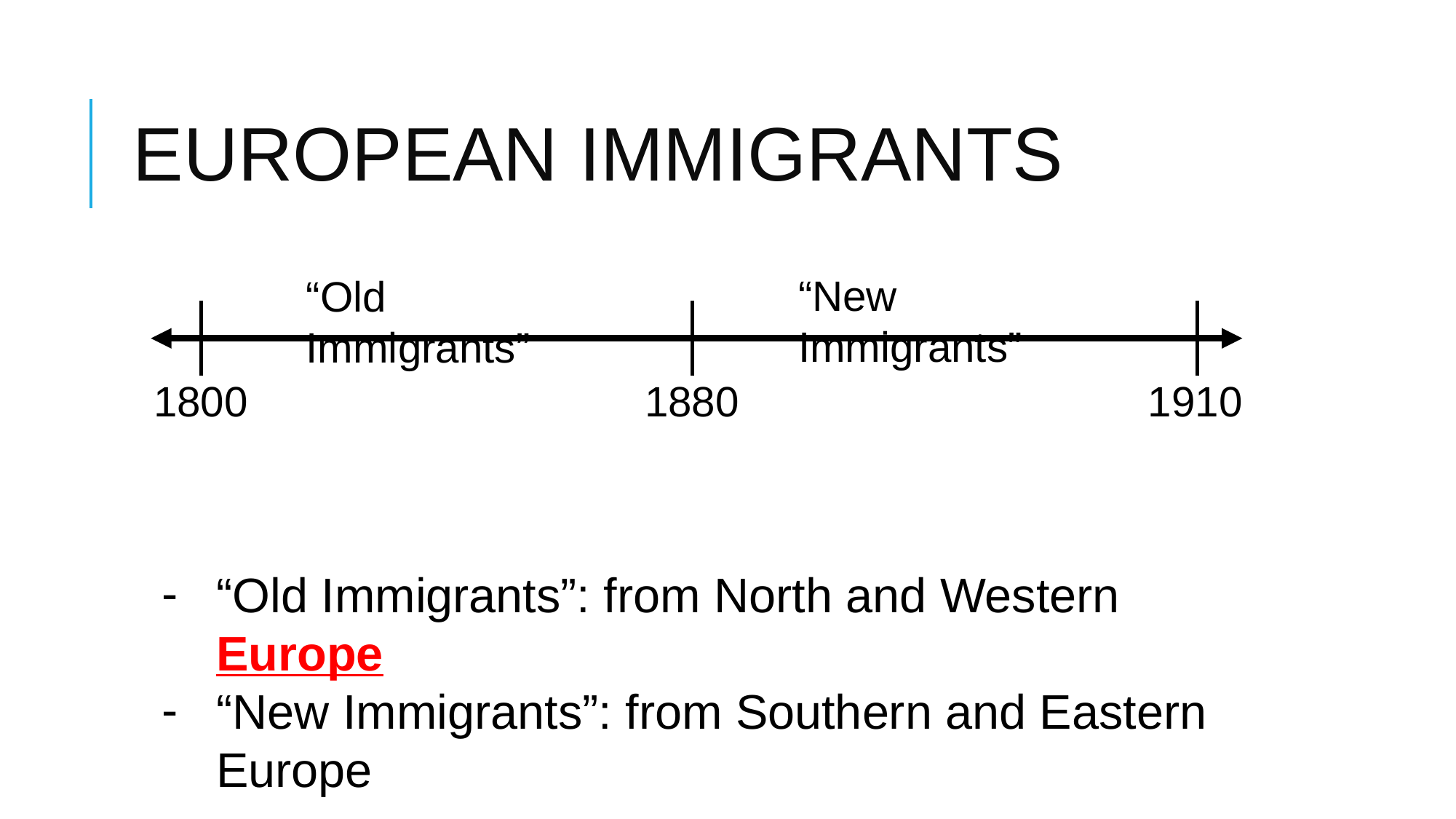

# EUROPEAN IMMIGRANTS
“New Immigrants”
“Old Immigrants”
1800
1880
1910
“Old Immigrants”: from North and Western Europe
“New Immigrants”: from Southern and Eastern Europe